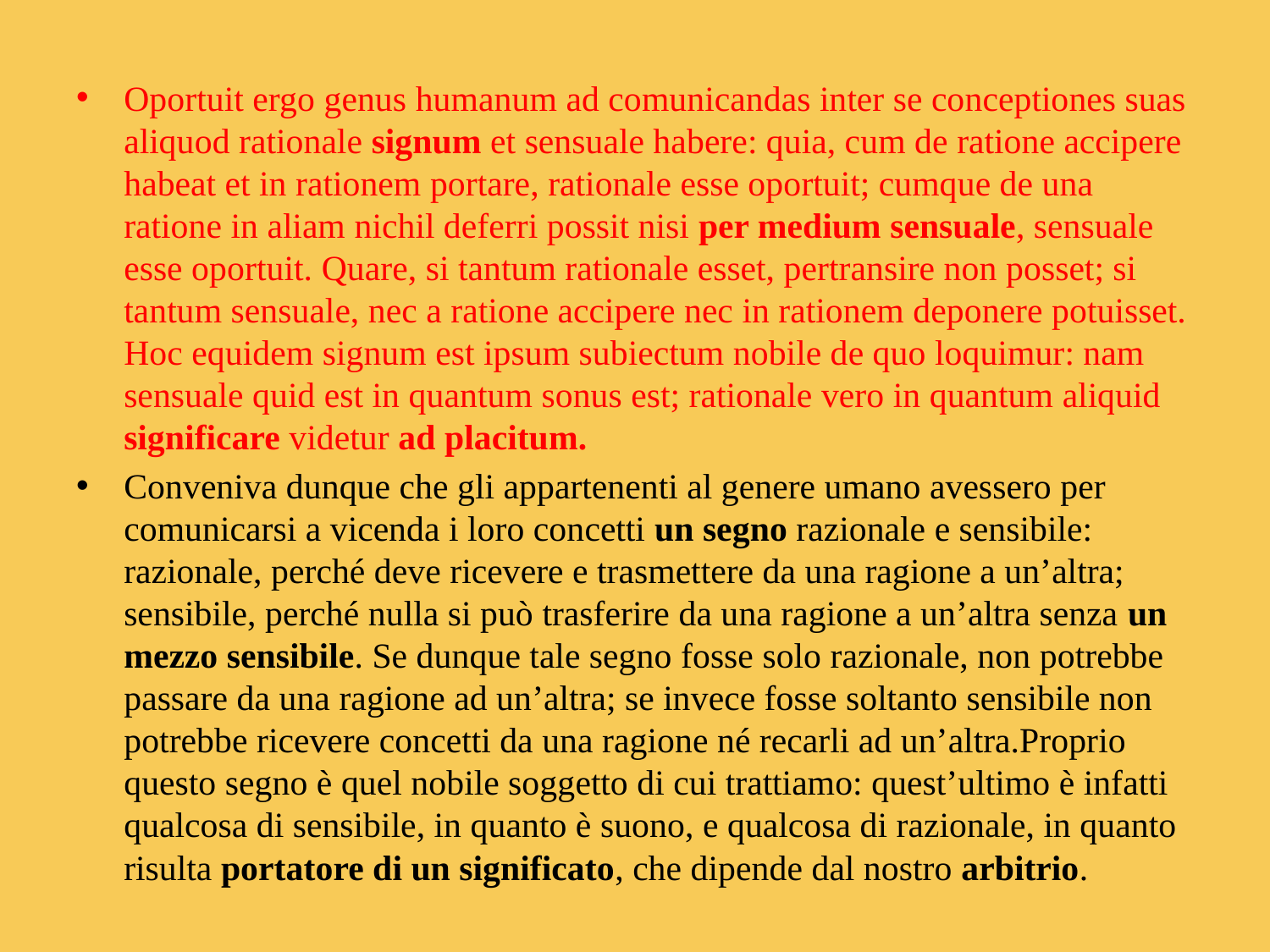

Oportuit ergo genus humanum ad comunicandas inter se conceptiones suas aliquod rationale signum et sensuale habere: quia, cum de ratione accipere habeat et in rationem portare, rationale esse oportuit; cumque de una ratione in aliam nichil deferri possit nisi per medium sensuale, sensuale esse oportuit. Quare, si tantum rationale esset, pertransire non posset; si tantum sensuale, nec a ratione accipere nec in rationem deponere potuisset. Hoc equidem signum est ipsum subiectum nobile de quo loquimur: nam sensuale quid est in quantum sonus est; rationale vero in quantum aliquid significare videtur ad placitum.
Conveniva dunque che gli appartenenti al genere umano avessero per comunicarsi a vicenda i loro concetti un segno razionale e sensibile: razionale, perché deve ricevere e trasmettere da una ragione a un’altra; sensibile, perché nulla si può trasferire da una ragione a un’altra senza un mezzo sensibile. Se dunque tale segno fosse solo razionale, non potrebbe passare da una ragione ad un’altra; se invece fosse soltanto sensibile non potrebbe ricevere concetti da una ragione né recarli ad un’altra.Proprio questo segno è quel nobile soggetto di cui trattiamo: quest’ultimo è infatti qualcosa di sensibile, in quanto è suono, e qualcosa di razionale, in quanto risulta portatore di un significato, che dipende dal nostro arbitrio.